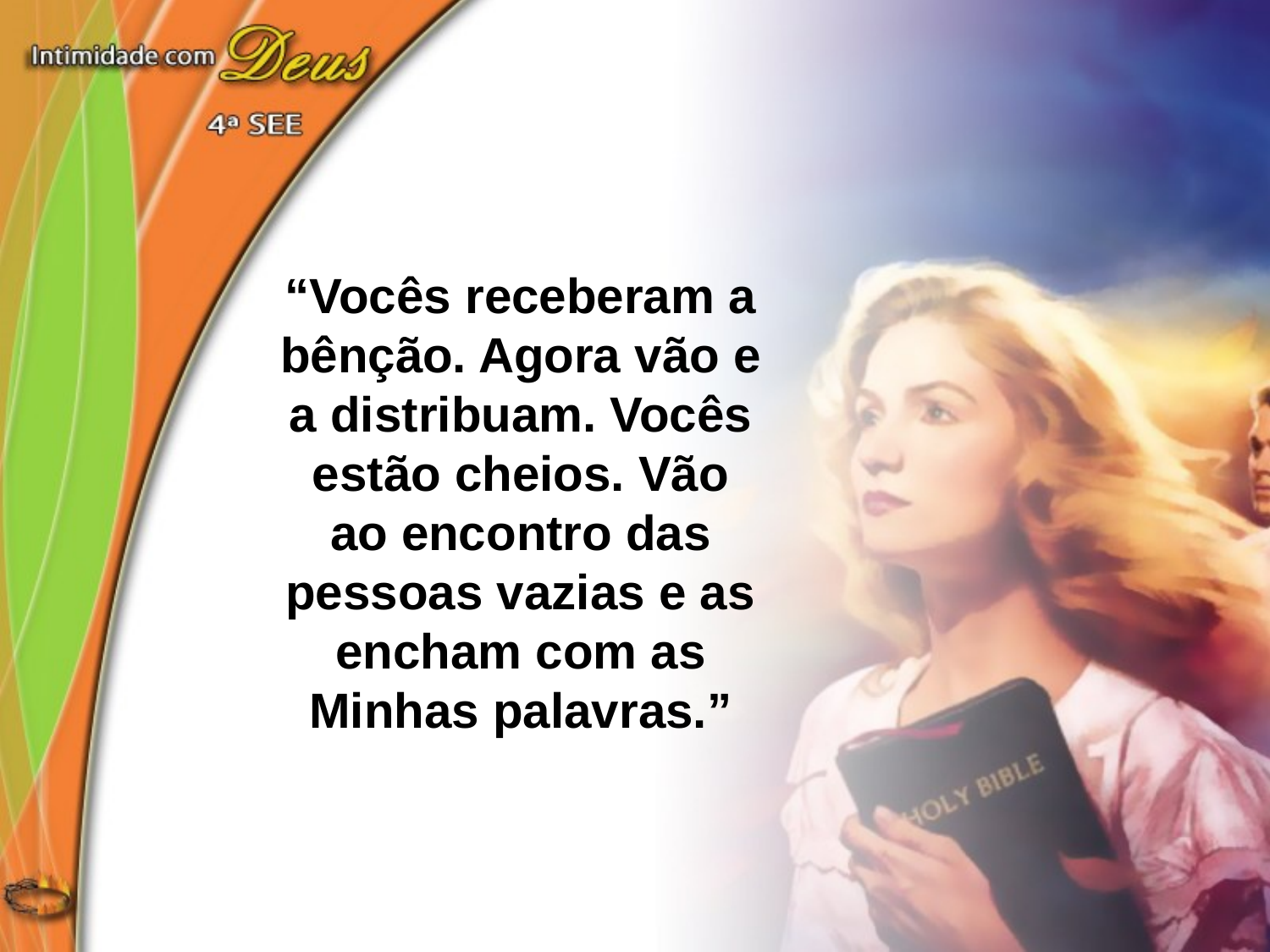

“Vocês receberam a bênção. Agora vão e a distribuam. Vocês estão cheios. Vão ao encontro das pessoas vazias e as encham com as Minhas palavras.”